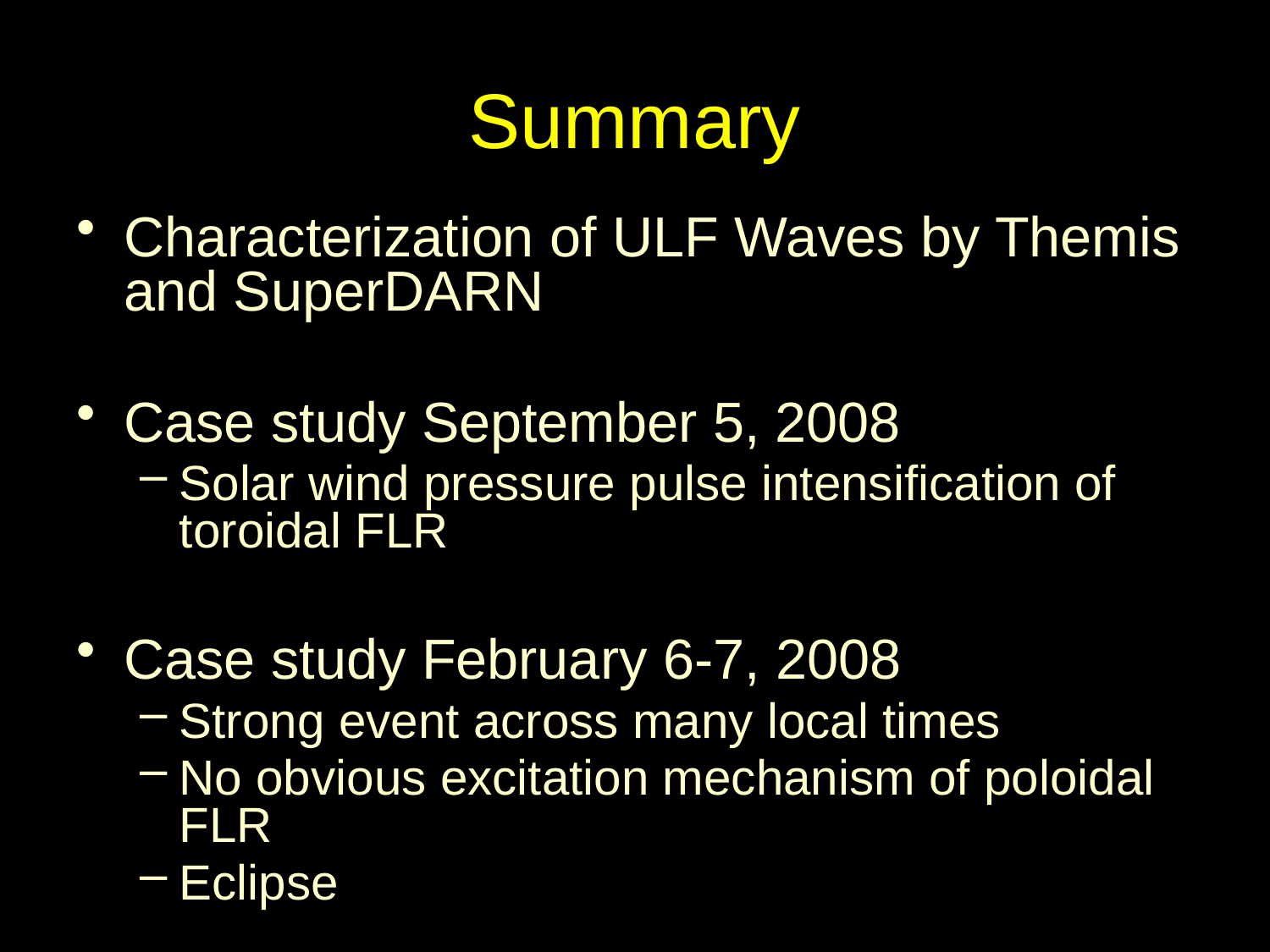

# Summary
Characterization of ULF Waves by Themis and SuperDARN

Case study September 5, 2008
Solar wind pressure pulse intensification of toroidal FLR

Case study February 6-7, 2008
Strong event across many local times
No obvious excitation mechanism of poloidal FLR
Eclipse